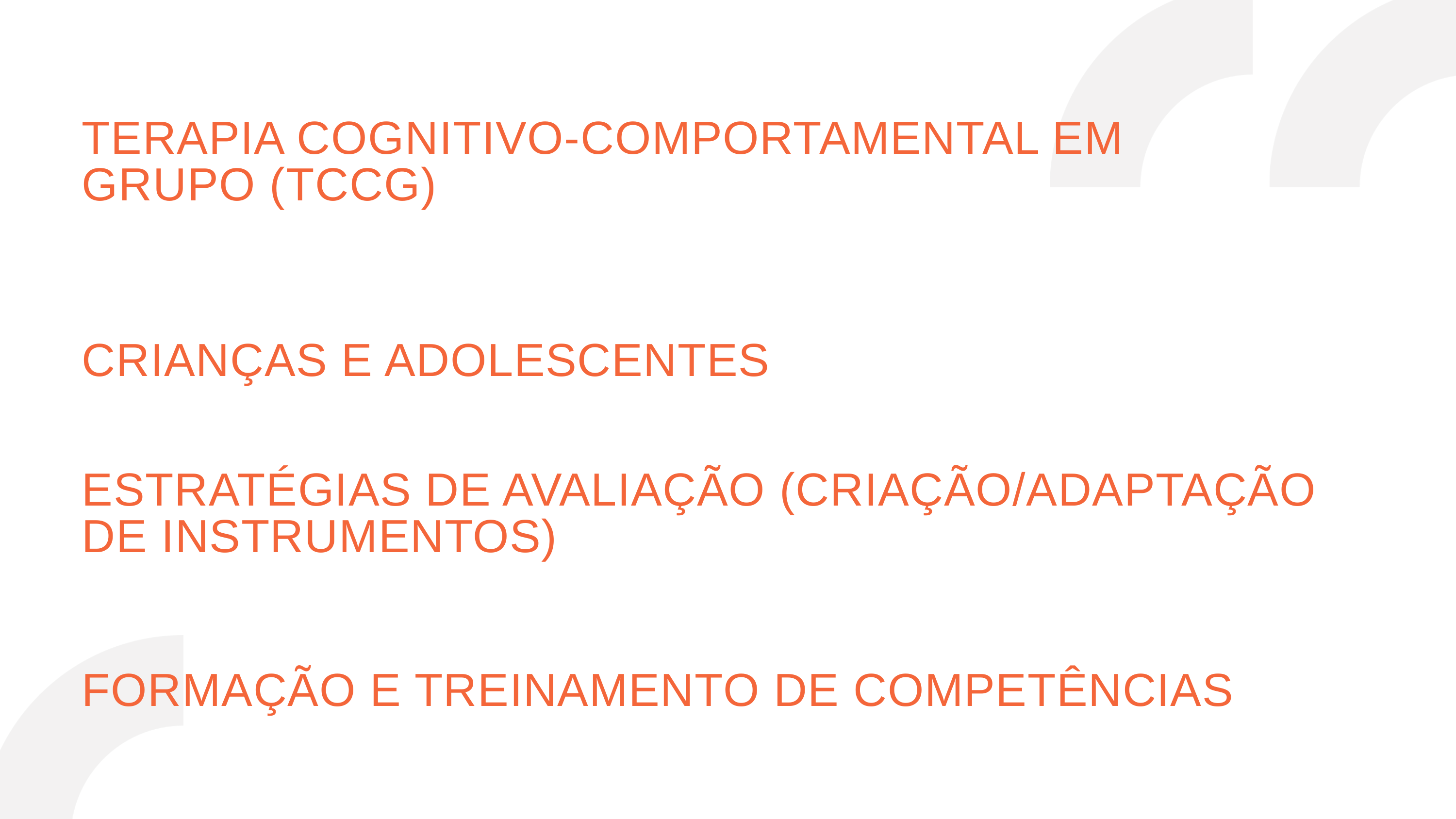

TERAPIA COGNITIVO-COMPORTAMENTAL EM GRUPO (TCCG)
CRIANÇAS E ADOLESCENTES
ESTRATÉGIAS DE AVALIAÇÃO (CRIAÇÃO/ADAPTAÇÃO DE INSTRUMENTOS)

FORMAÇÃO E TREINAMENTO DE COMPETÊNCIAS